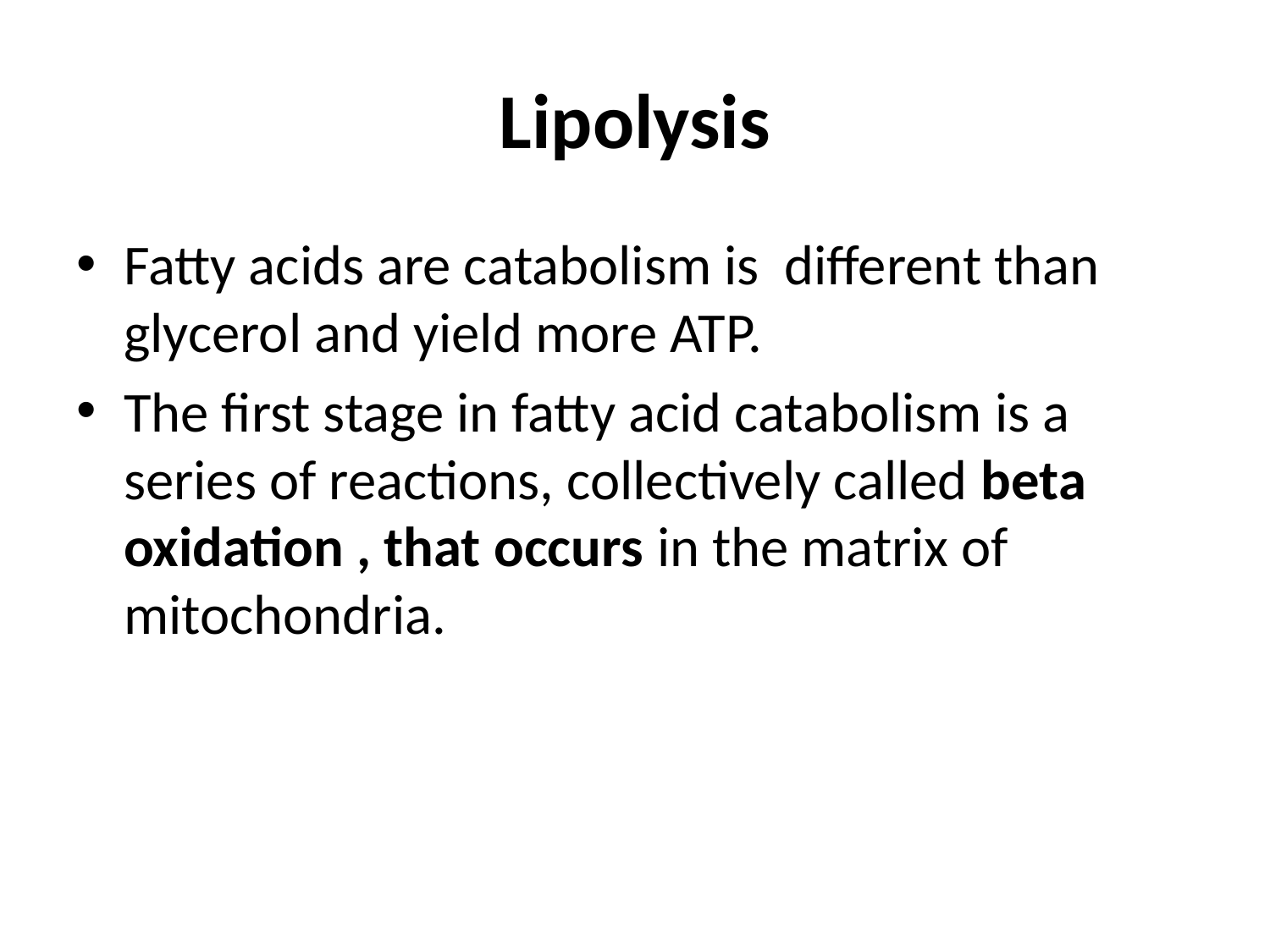

# Lipolysis
Fatty acids are catabolism is  different than glycerol and yield more ATP.
The first stage in fatty acid catabolism is a series of reactions, collectively called beta oxidation , that occurs in the matrix of mitochondria.